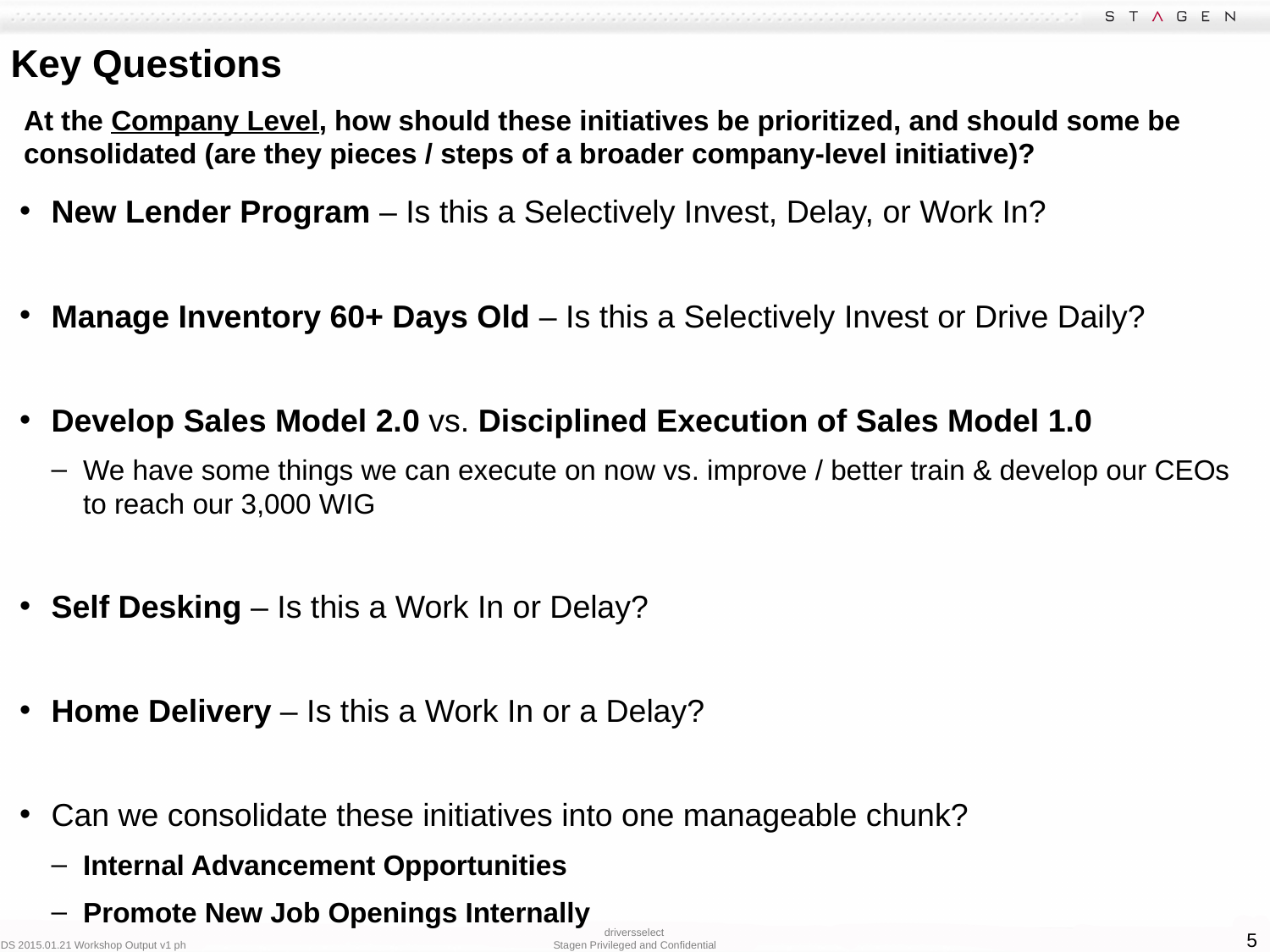

# Key Questions
At the Company Level, how should these initiatives be prioritized, and should some be consolidated (are they pieces / steps of a broader company-level initiative)?
New Lender Program – Is this a Selectively Invest, Delay, or Work In?

Manage Inventory 60+ Days Old – Is this a Selectively Invest or Drive Daily?

Develop Sales Model 2.0 vs. Disciplined Execution of Sales Model 1.0
We have some things we can execute on now vs. improve / better train & develop our CEOs to reach our 3,000 WIG

Self Desking – Is this a Work In or Delay?

Home Delivery – Is this a Work In or a Delay?

Can we consolidate these initiatives into one manageable chunk?
Internal Advancement Opportunities
Promote New Job Openings Internally